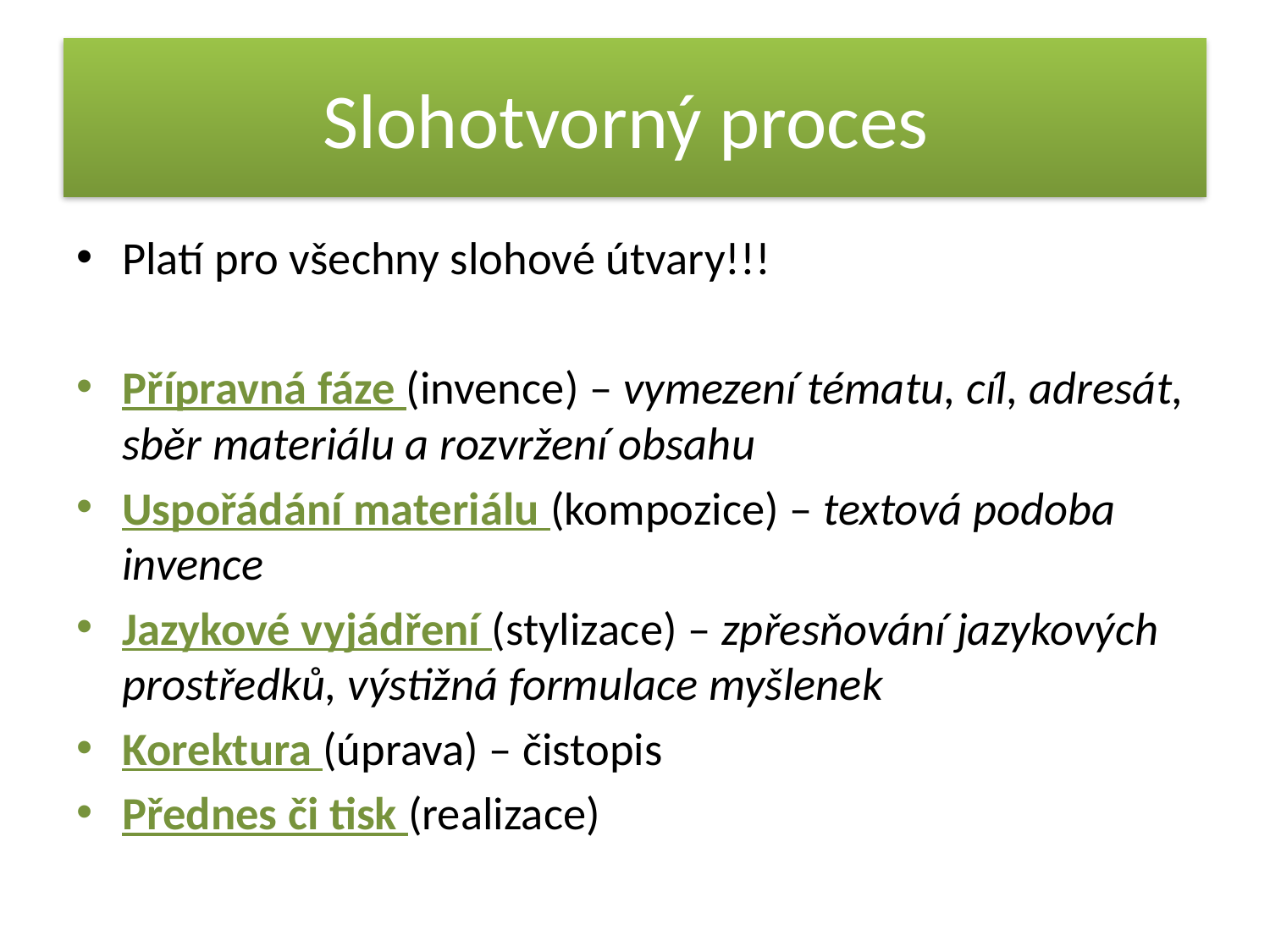

# Slohotvorný proces
Platí pro všechny slohové útvary!!!

Přípravná fáze (invence) – vymezení tématu, cíl, adresát, sběr materiálu a rozvržení obsahu
Uspořádání materiálu (kompozice) – textová podoba invence
Jazykové vyjádření (stylizace) – zpřesňování jazykových prostředků, výstižná formulace myšlenek
Korektura (úprava) – čistopis
Přednes či tisk (realizace)